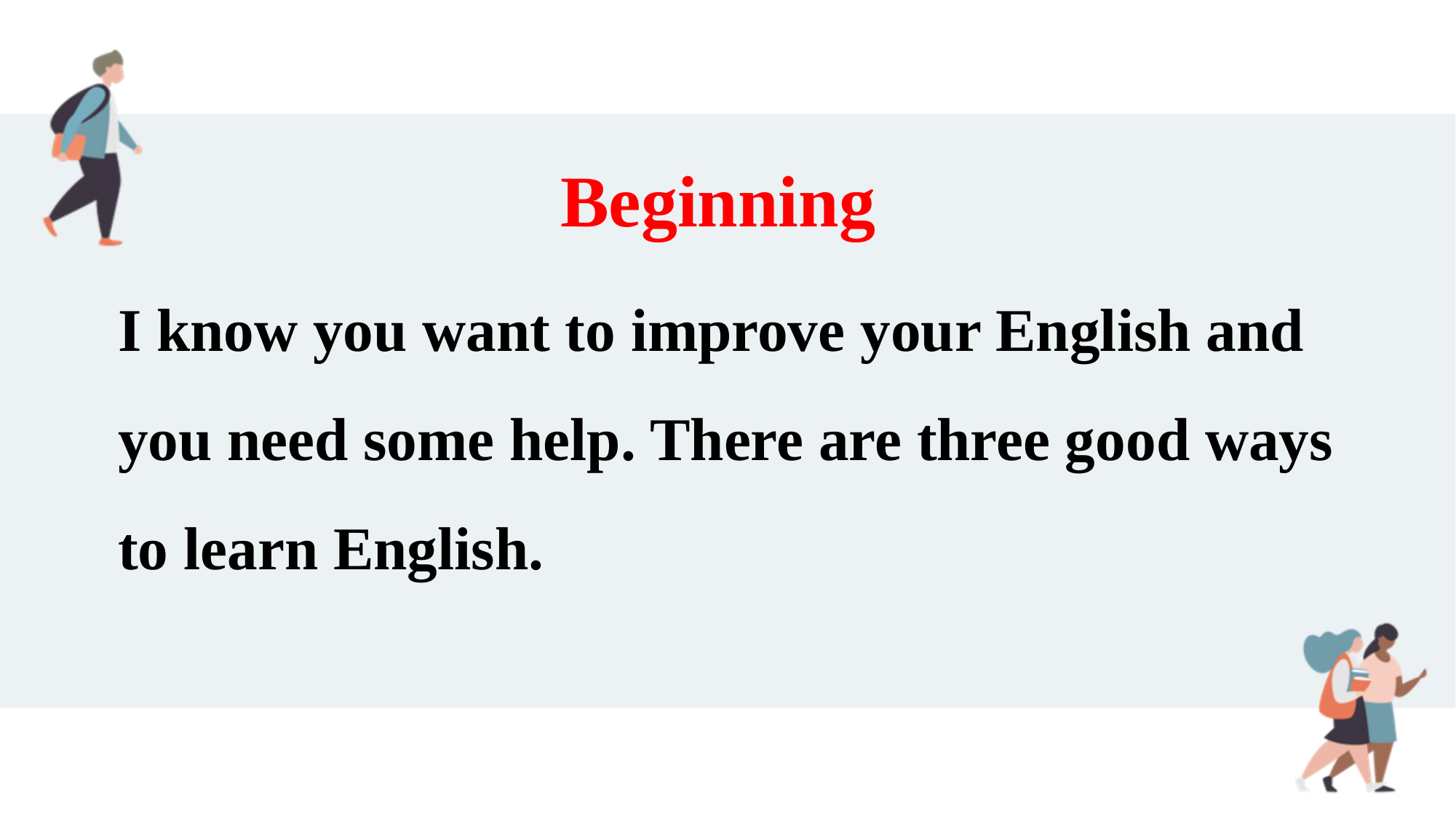

Beginning
I know you want to improve your English and you need some help. There are three good ways to learn English.